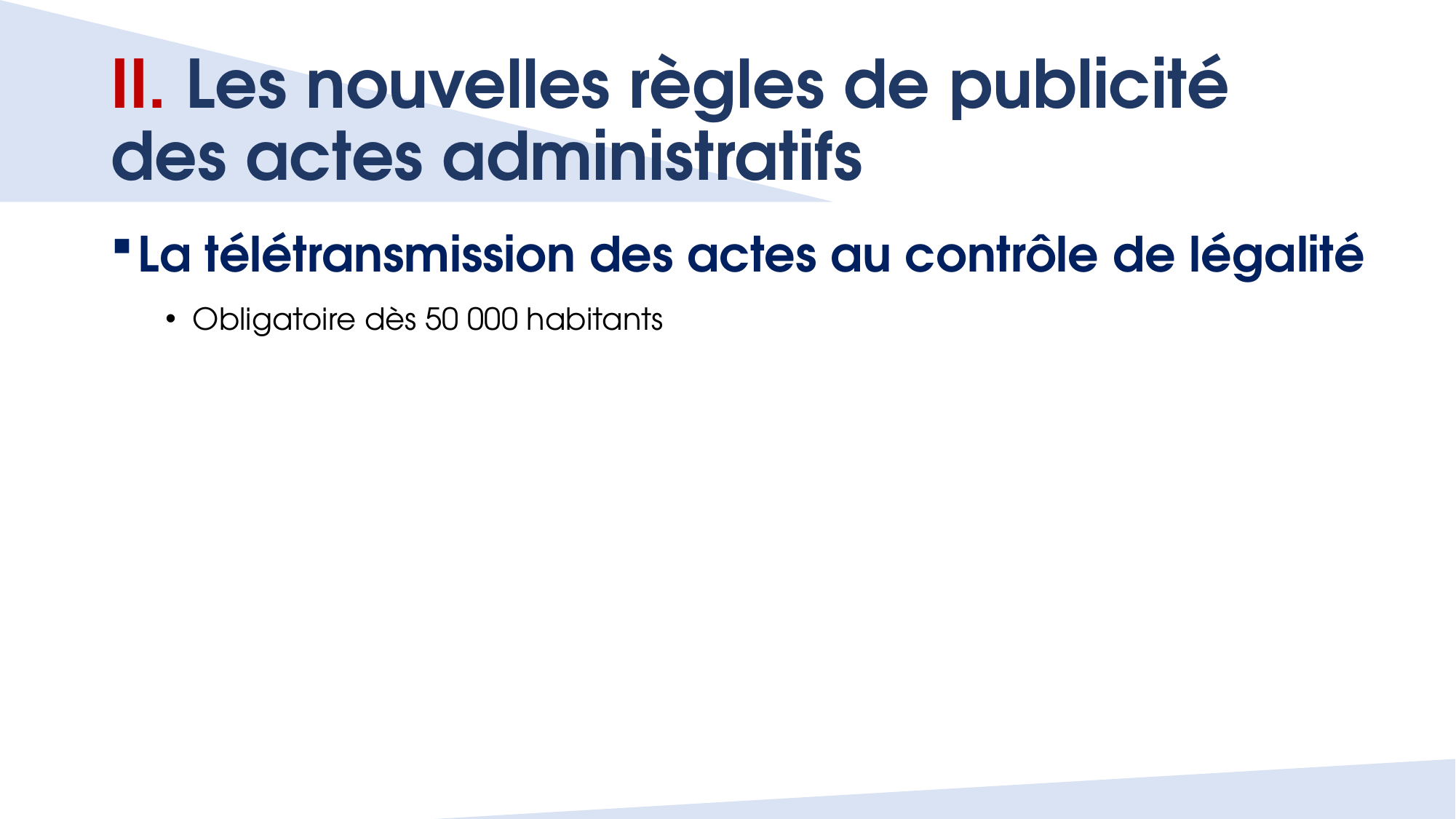

# II. Les nouvelles règles de publicité des actes administratifs
La télétransmission des actes au contrôle de légalité
Obligatoire dès 50 000 habitants

11